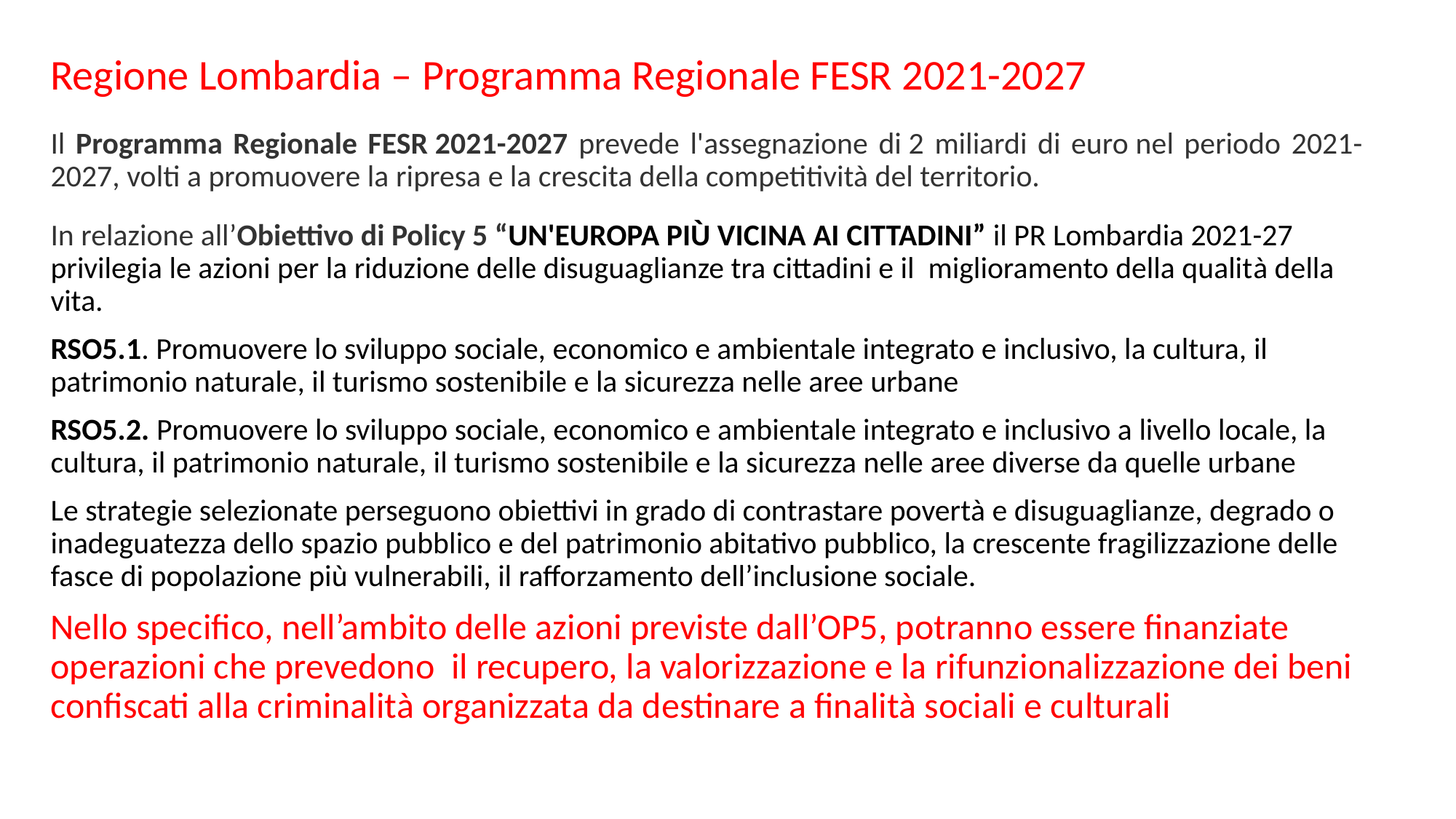

# Regione Lombardia – Programma Regionale FESR 2021-2027
Il Programma Regionale FESR 2021-2027 prevede l'assegnazione di 2 miliardi di euro nel periodo 2021-2027, volti a promuovere la ripresa e la crescita della competitività del territorio.
In relazione all’Obiettivo di Policy 5 “UN'EUROPA PIÙ VICINA AI CITTADINI” il PR Lombardia 2021-27  privilegia le azioni per la riduzione delle disuguaglianze tra cittadini e il  miglioramento della qualità della vita.
RSO5.1. Promuovere lo sviluppo sociale, economico e ambientale integrato e inclusivo, la cultura, il patrimonio naturale, il turismo sostenibile e la sicurezza nelle aree urbane
RSO5.2. Promuovere lo sviluppo sociale, economico e ambientale integrato e inclusivo a livello locale, la cultura, il patrimonio naturale, il turismo sostenibile e la sicurezza nelle aree diverse da quelle urbane
Le strategie selezionate perseguono obiettivi in grado di contrastare povertà e disuguaglianze, degrado o inadeguatezza dello spazio pubblico e del patrimonio abitativo pubblico, la crescente fragilizzazione delle fasce di popolazione più vulnerabili, il rafforzamento dell’inclusione sociale.
Nello specifico, nell’ambito delle azioni previste dall’OP5, potranno essere finanziate operazioni che prevedono  il recupero, la valorizzazione e la rifunzionalizzazione dei beni confiscati alla criminalità organizzata da destinare a finalità sociali e culturali